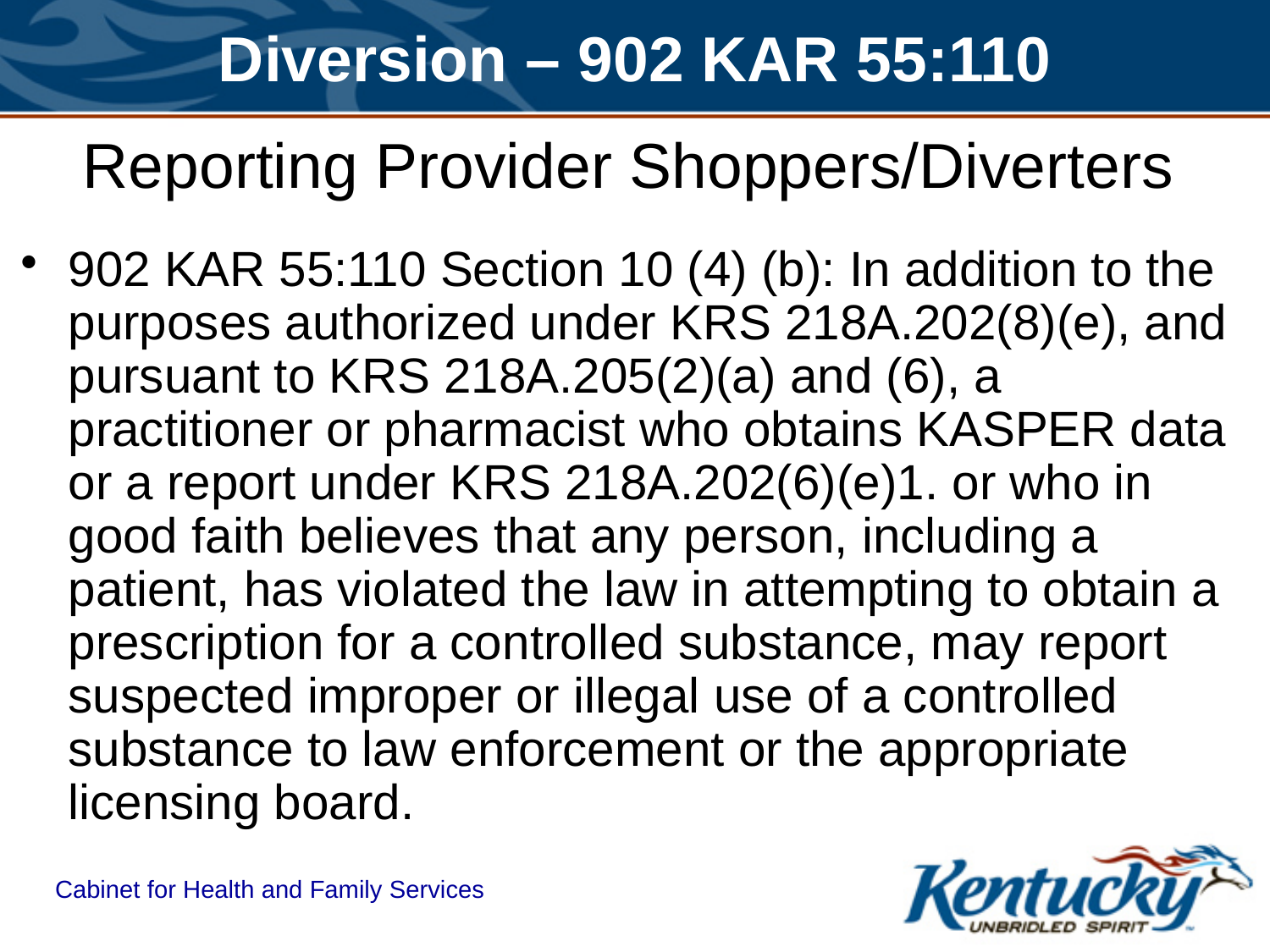

# Diversion – 902 KAR 55:110
Reporting Provider Shoppers/Diverters
902 KAR 55:110 Section 10 (4) (b): In addition to the purposes authorized under KRS 218A.202(8)(e), and pursuant to KRS 218A.205(2)(a) and (6), a practitioner or pharmacist who obtains KASPER data or a report under KRS 218A.202(6)(e)1. or who in good faith believes that any person, including a patient, has violated the law in attempting to obtain a prescription for a controlled substance, may report suspected improper or illegal use of a controlled substance to law enforcement or the appropriate licensing board.
Cabinet for Health and Family Services